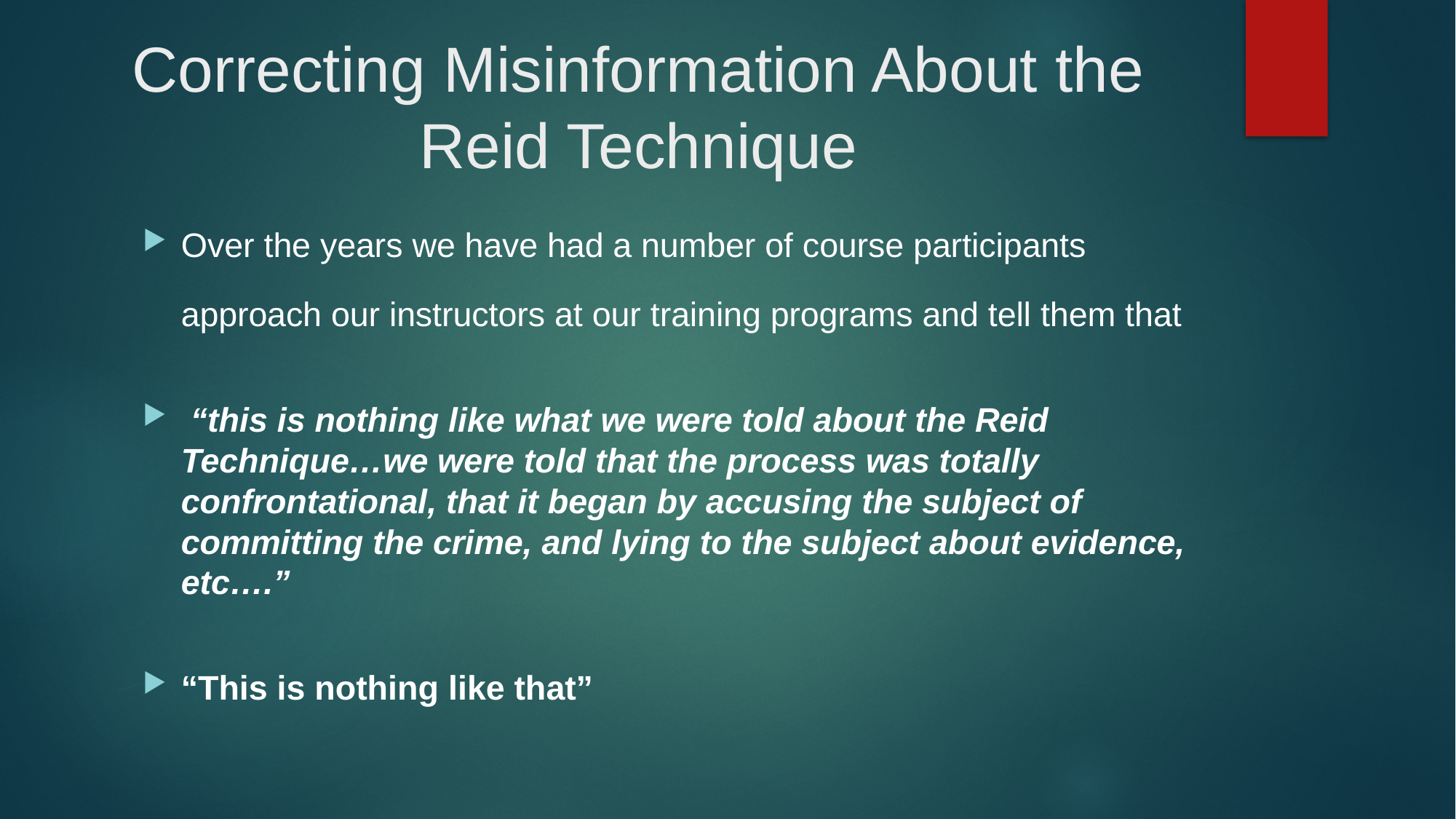

# Correcting Misinformation About the Reid Technique
Over the years we have had a number of course participants approach our instructors at our training programs and tell them that

 “this is nothing like what we were told about the Reid Technique…we were told that the process was totally confrontational, that it began by accusing the subject of committing the crime, and lying to the subject about evidence, etc….”

“This is nothing like that”